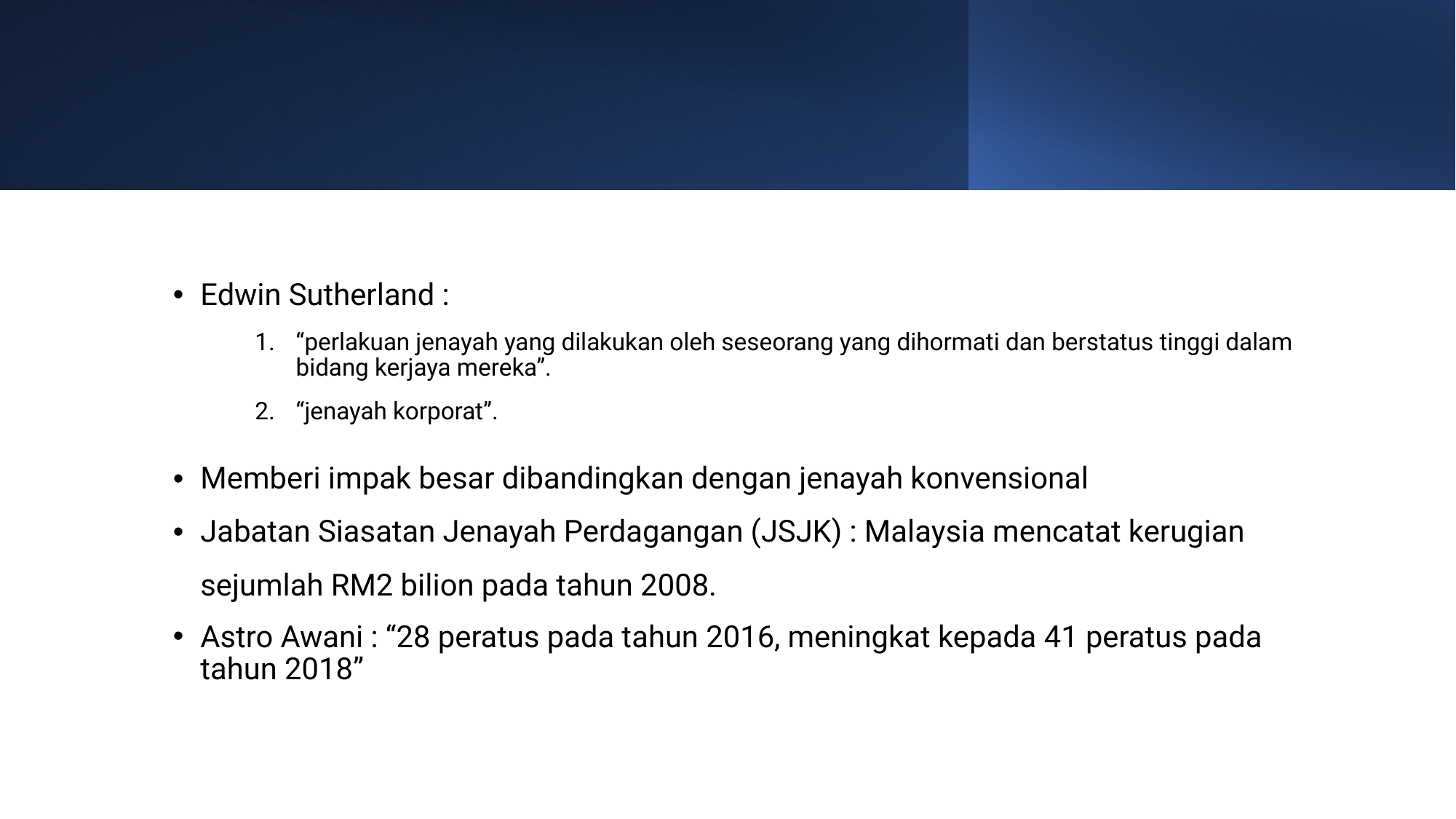

Edwin Sutherland :
“perlakuan jenayah yang dilakukan oleh seseorang yang dihormati dan berstatus tinggi dalam bidang kerjaya mereka”.
“jenayah korporat”.
Memberi impak besar dibandingkan dengan jenayah konvensional
Jabatan Siasatan Jenayah Perdagangan (JSJK) : Malaysia mencatat kerugian sejumlah RM2 bilion pada tahun 2008.
Astro Awani : “28 peratus pada tahun 2016, meningkat kepada 41 peratus pada tahun 2018”